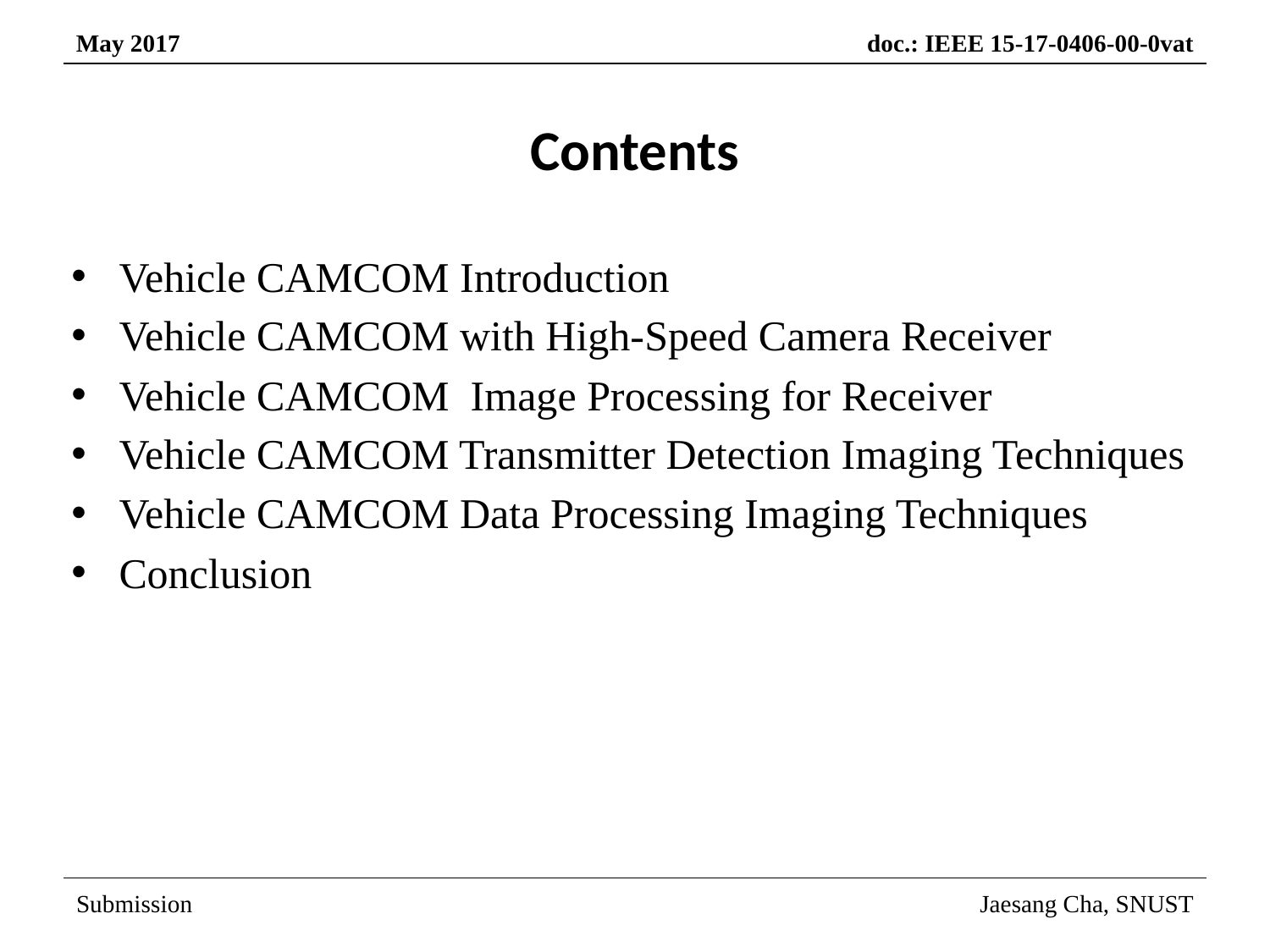

# Contents
Vehicle CAMCOM Introduction
Vehicle CAMCOM with High-Speed Camera Receiver
Vehicle CAMCOM  Image Processing for Receiver
Vehicle CAMCOM Transmitter Detection Imaging Techniques
Vehicle CAMCOM Data Processing Imaging Techniques
Conclusion